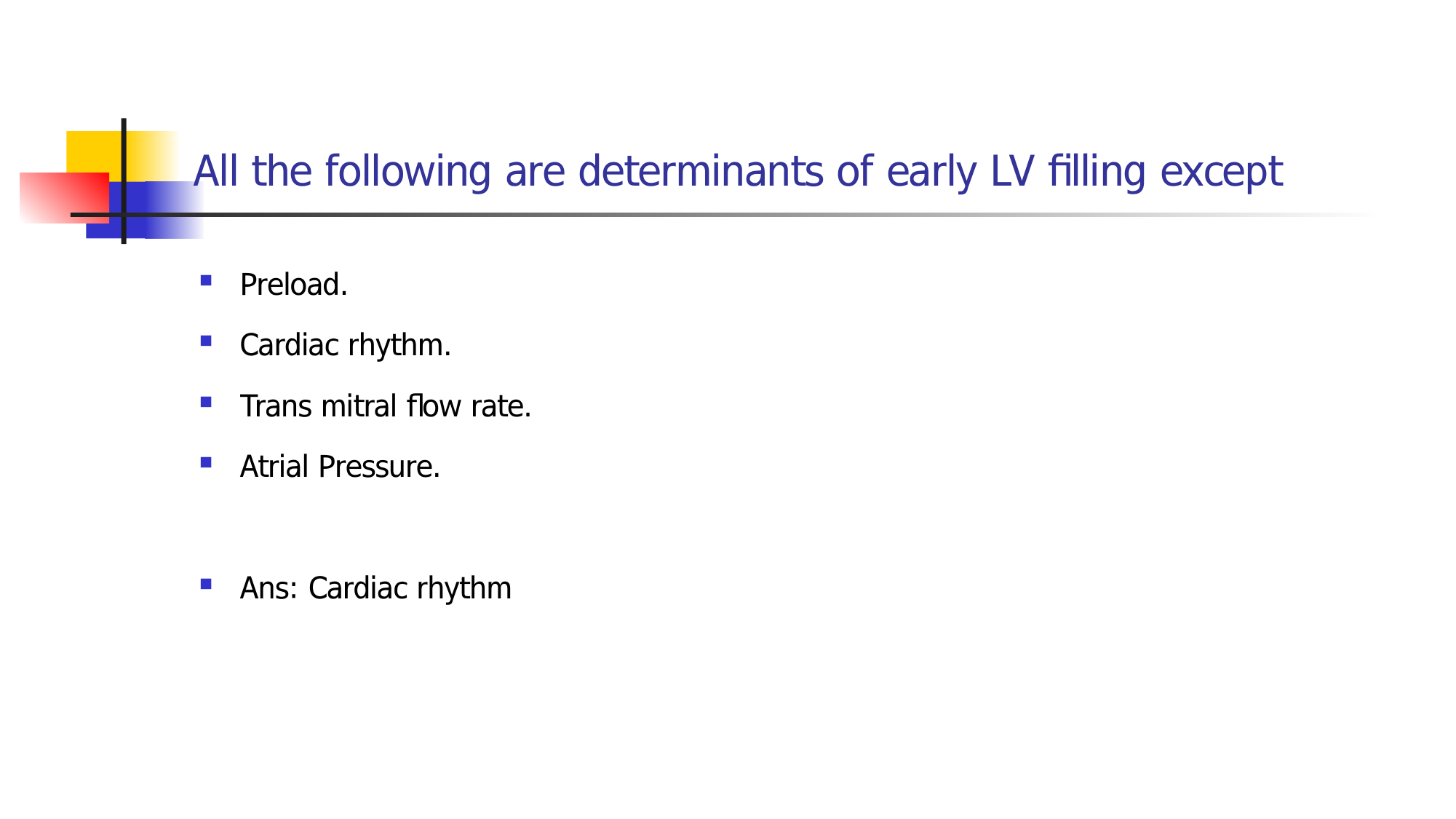

# All the following are determinants of early LV filling except
Preload.
Cardiac rhythm.
Trans mitral flow rate.
Atrial Pressure.

Ans: Cardiac rhythm